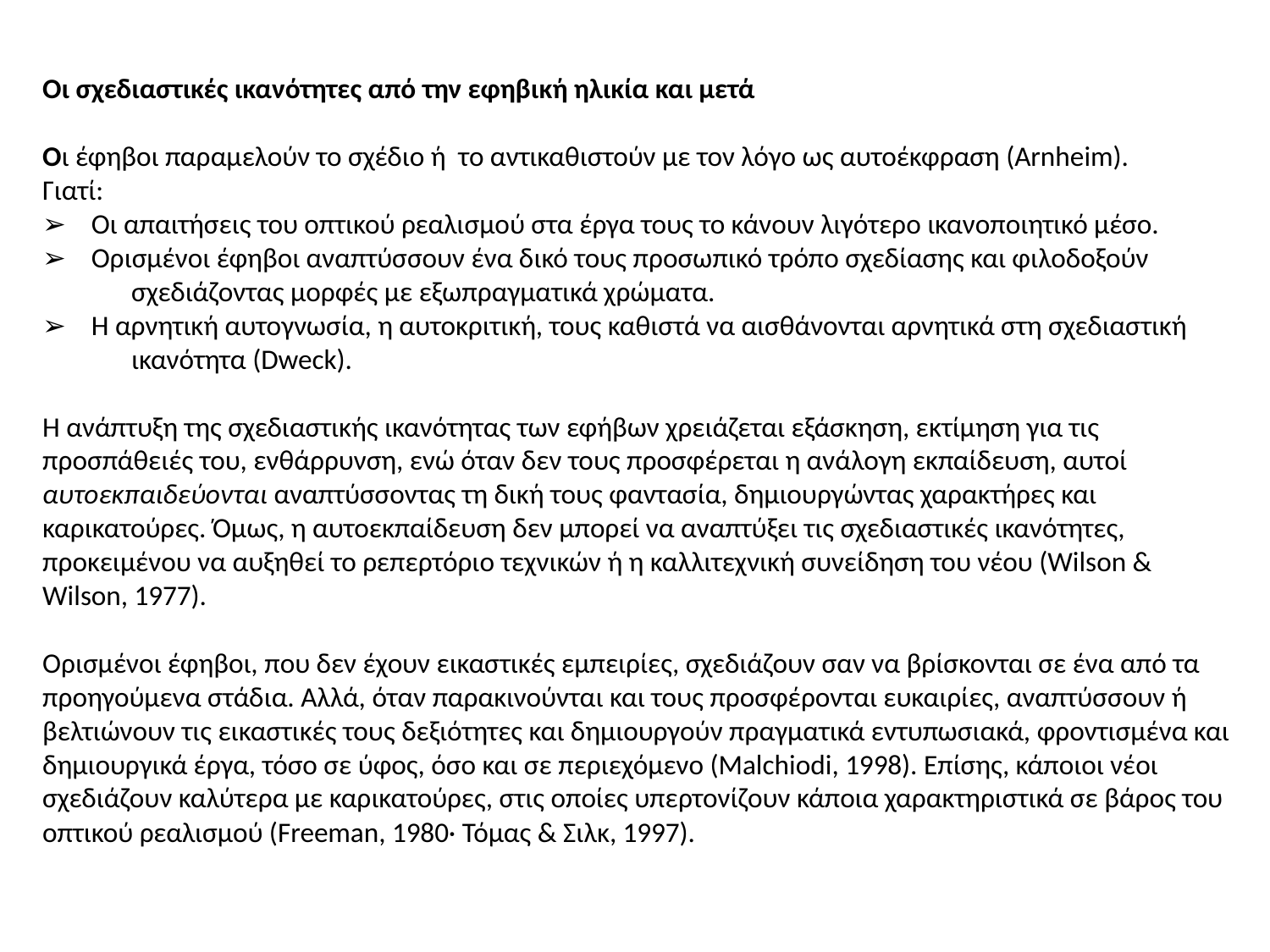

# Οι σχεδιαστικές ικανότητες από την εφηβική ηλικία και µετά Οι έφηβοι παραµελούν το σχέδιο ή  το αντικαθιστούν µε τον λόγο ως αυτοέκφραση (Arnheim). Γιατί: ➢    Οι απαιτήσεις του οπτικού ρεαλισµού στα έργα τους το κάνουν λιγότερο ικανοποιητικό μέσο. ➢    Ορισµένοι έφηβοι αναπτύσσουν ένα δικό τους προσωπικό τρόπο σχεδίασης και φιλοδοξούν σχεδιάζοντας µορφές µε εξωπραγµατικά χρώµατα. ➢    Η αρνητική αυτογνωσία, η αυτοκριτική, τους καθιστά να αισθάνονται αρνητικά στη σχεδιαστική ικανότητα (Dweck).   Η ανάπτυξη της σχεδιαστικής ικανότητας των εφήβων χρειάζεται εξάσκηση, εκτίµηση για τις προσπάθειές του, ενθάρρυνση, ενώ όταν δεν τους προσφέρεται η ανάλογη εκπαίδευση, αυτοί αυτοεκπαιδεύονται αναπτύσσοντας τη δική τους φαντασία, δηµιουργώντας χαρακτήρες και καρικατούρες. Όμως, η αυτοεκπαίδευση δεν µπορεί να αναπτύξει τις σχεδιαστικές ικανότητες,  προκειµένου να αυξηθεί το ρεπερτόριο τεχνικών ή η καλλιτεχνική συνείδηση του νέου (Wilson & Wilson, 1977). Ορισµένοι έφηβοι, που δεν έχουν εικαστικές εµπειρίες, σχεδιάζουν σαν να βρίσκονται σε ένα από τα προηγούµενα στάδια. Αλλά, όταν παρακινούνται και τους προσφέρονται ευκαιρίες, αναπτύσσουν ή βελτιώνουν τις εικαστικές τους δεξιότητες και δηµιουργούν πραγµατικά εντυπωσιακά, φροντισµένα και δηµιουργικά έργα, τόσο σε ύφος, όσο και σε περιεχόµενο (Malchiodi, 1998). Επίσης, κάποιοι νέοι σχεδιάζουν καλύτερα µε καρικατούρες, στις οποίες υπερτονίζουν κάποια χαρακτηριστικά σε βάρος του οπτικού ρεαλισµού (Freeman, 1980· Τόµας & Σιλκ, 1997).